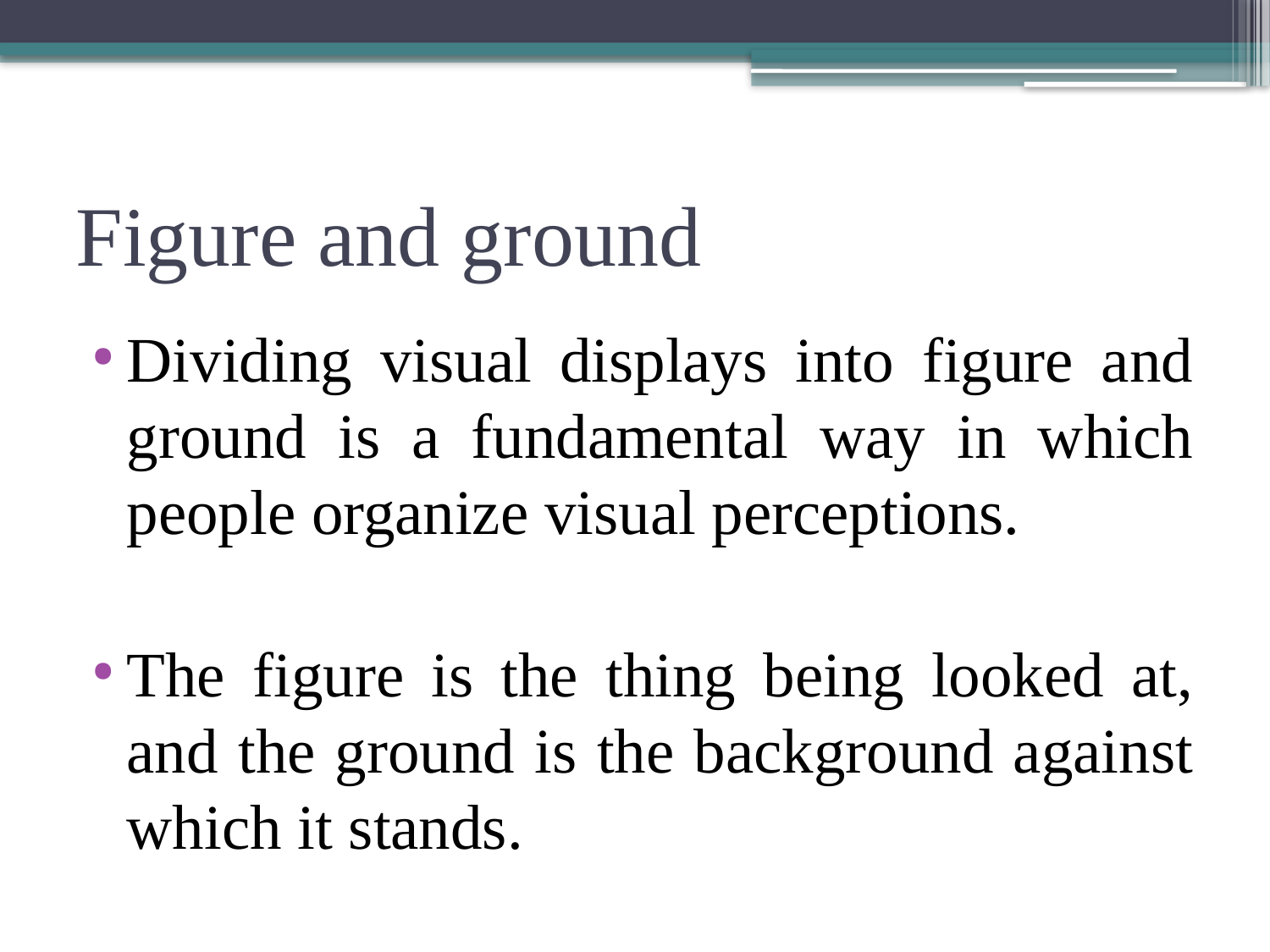

# Figure and ground
Dividing visual displays into figure and ground is a fundamental way in which people organize visual perceptions.

The figure is the thing being looked at, and the ground is the background against which it stands.